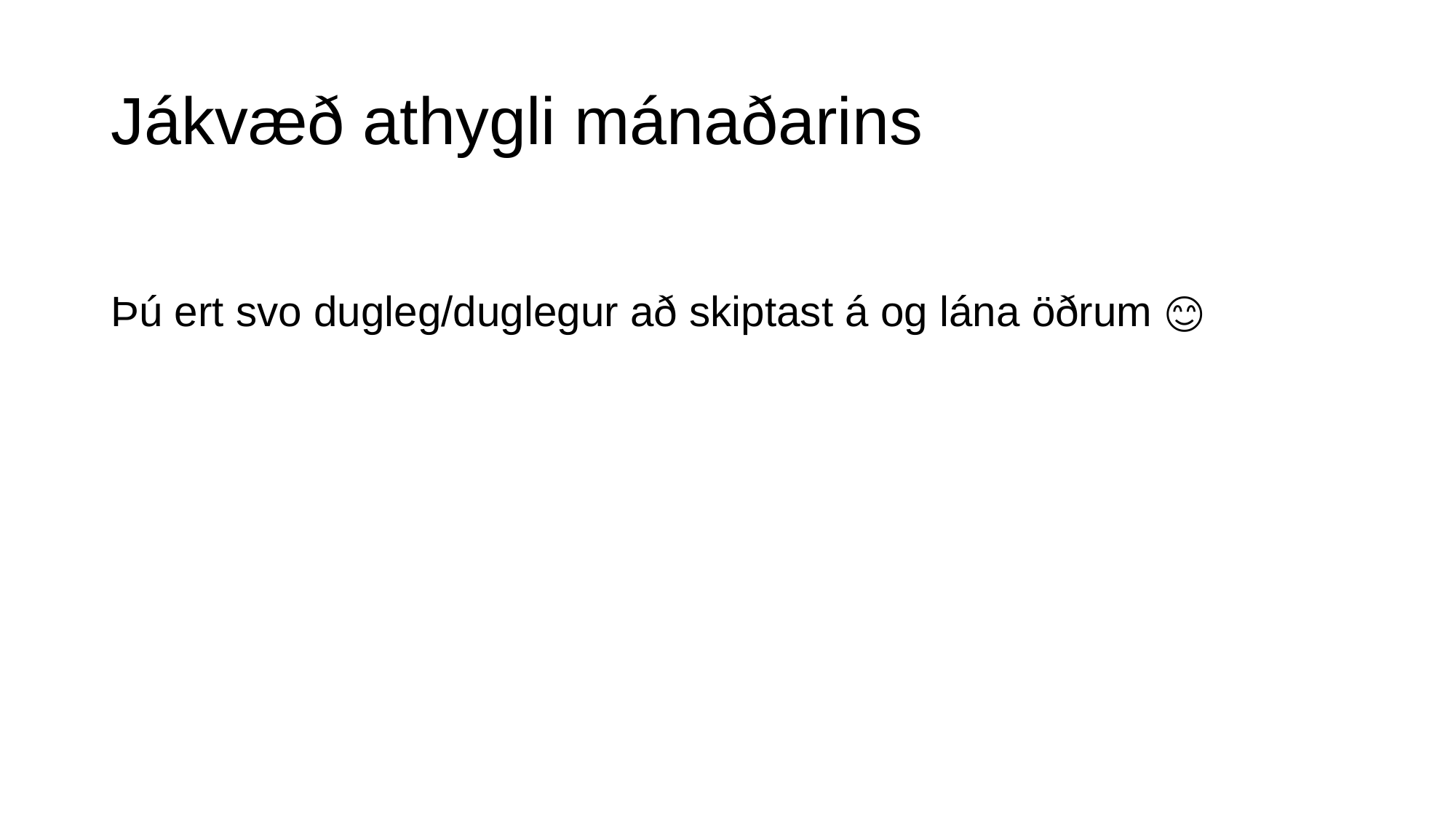

# Jákvæð athygli mánaðarins

Þú ert svo dugleg/duglegur að skiptast á og lána öðrum 😊